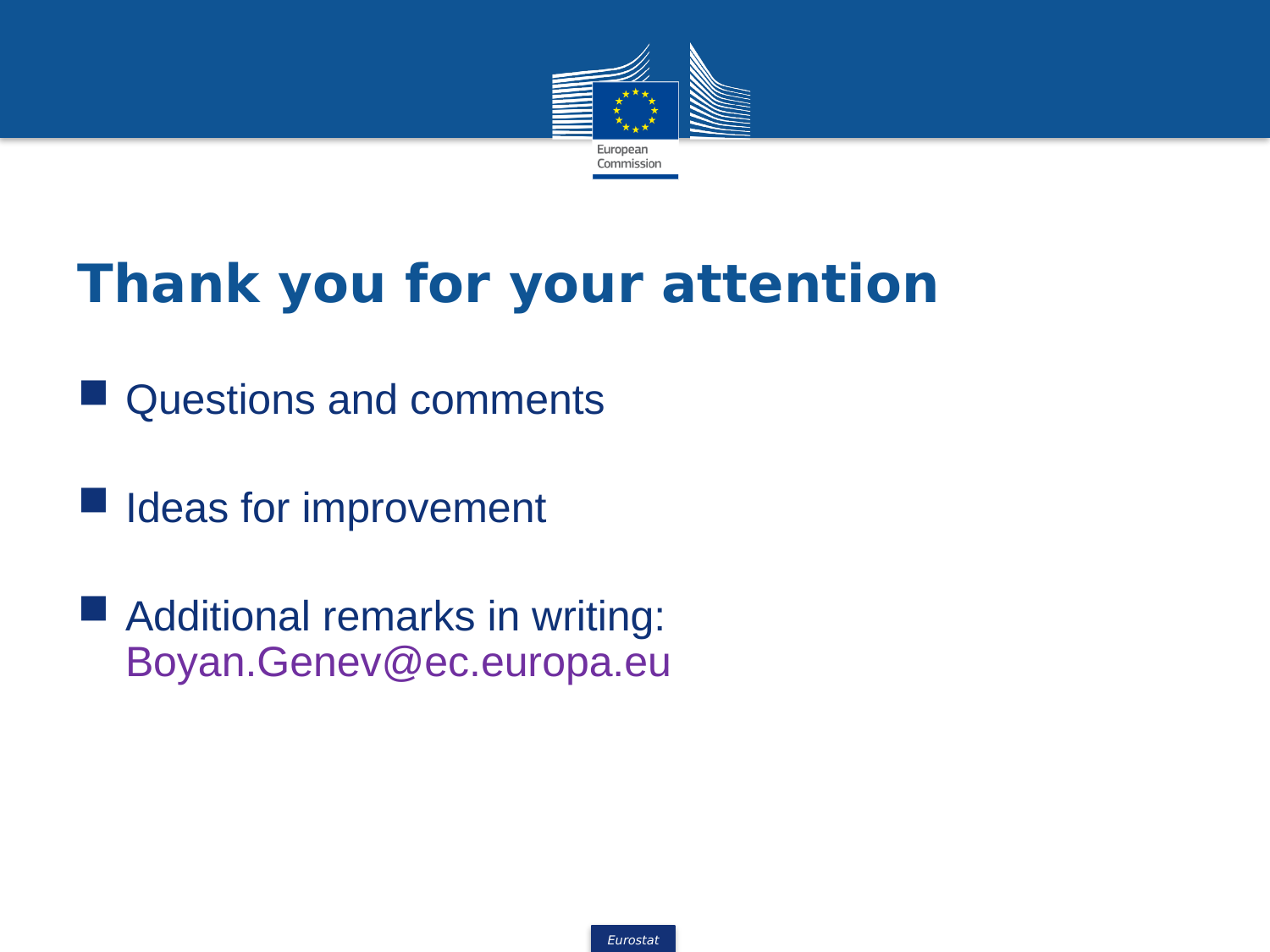

# Thank you for your attention
Questions and comments

Ideas for improvement

Additional remarks in writing: Boyan.Genev@ec.europa.eu